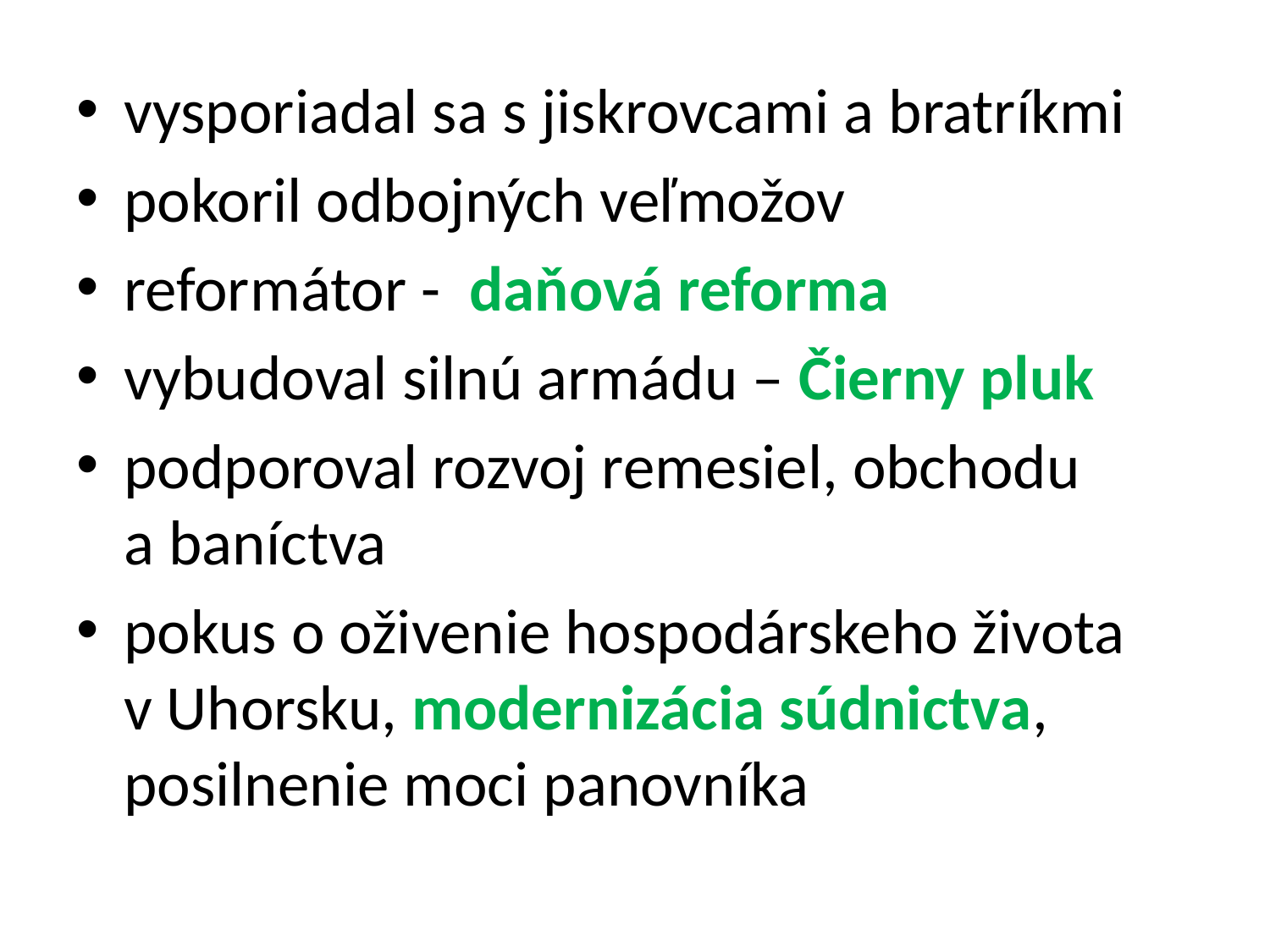

vysporiadal sa s jiskrovcami a bratríkmi
pokoril odbojných veľmožov
reformátor -  daňová reforma
vybudoval silnú armádu – Čierny pluk
podporoval rozvoj remesiel, obchodu a baníctva
pokus o oživenie hospodárskeho života v Uhorsku, modernizácia súdnictva, posilnenie moci panovníka